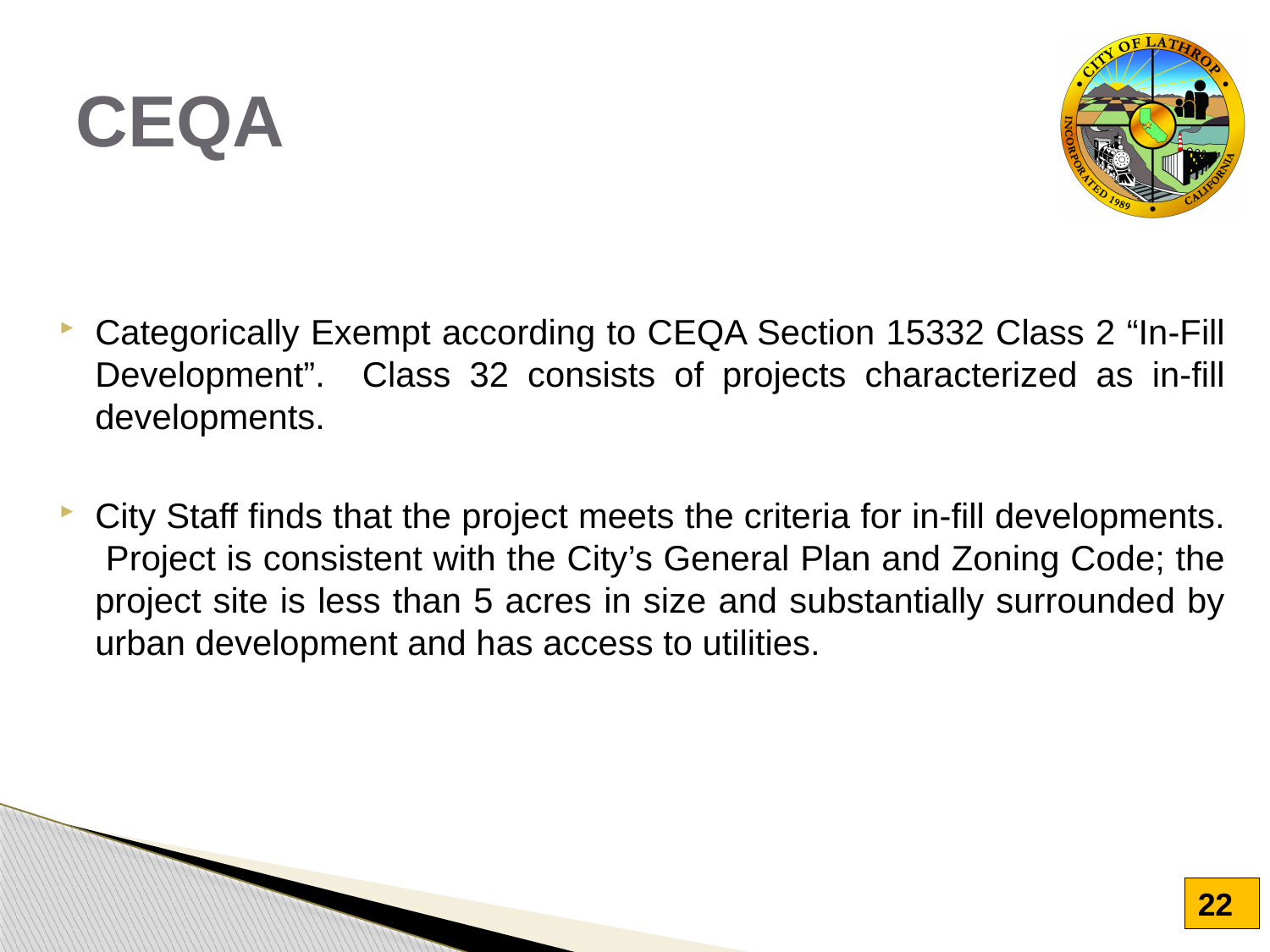

# CEQA

Categorically Exempt according to CEQA Section 15332 Class 2 “In-Fill Development”.  Class 32 consists of projects characterized as in-fill developments.

City Staff finds that the project meets the criteria for in-fill developments.  Project is consistent with the City’s General Plan and Zoning Code; the project site is less than 5 acres in size and substantially surrounded by urban development and has access to utilities.

22